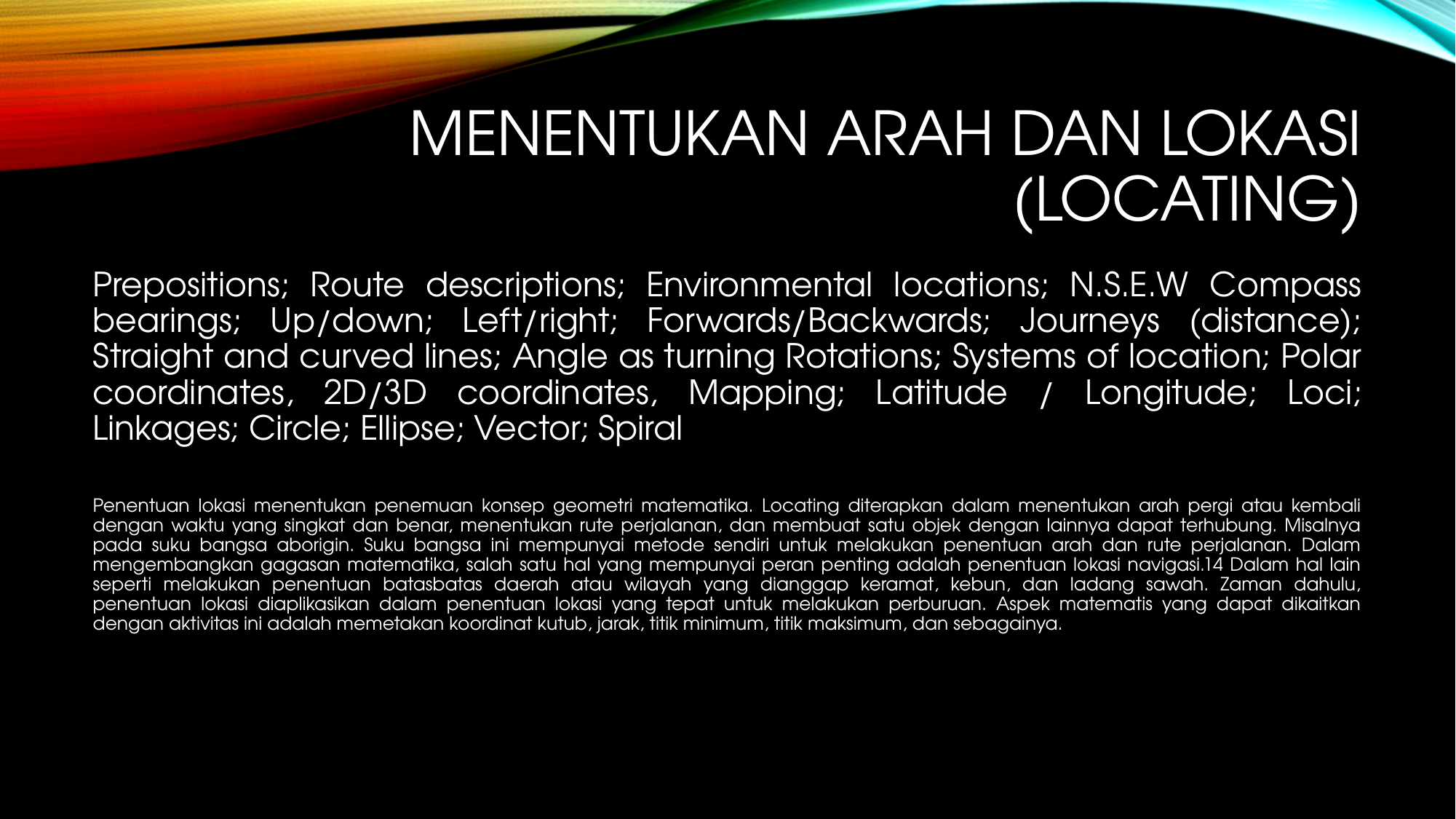

# Menentukan Arah dan Lokasi (Locating)
Prepositions; Route descriptions; Environmental locations; N.S.E.W Compass bearings; Up/down; Left/right; Forwards/Backwards; Journeys (distance); Straight and curved lines; Angle as turning Rotations; Systems of location; Polar coordinates, 2D/3D coordinates, Mapping; Latitude / Longitude; Loci; Linkages; Circle; Ellipse; Vector; Spiral
Penentuan lokasi menentukan penemuan konsep geometri matematika. Locating diterapkan dalam menentukan arah pergi atau kembali dengan waktu yang singkat dan benar, menentukan rute perjalanan, dan membuat satu objek dengan lainnya dapat terhubung. Misalnya pada suku bangsa aborigin. Suku bangsa ini mempunyai metode sendiri untuk melakukan penentuan arah dan rute perjalanan. Dalam mengembangkan gagasan matematika, salah satu hal yang mempunyai peran penting adalah penentuan lokasi navigasi.14 Dalam hal lain seperti melakukan penentuan batasbatas daerah atau wilayah yang dianggap keramat, kebun, dan ladang sawah. Zaman dahulu, penentuan lokasi diaplikasikan dalam penentuan lokasi yang tepat untuk melakukan perburuan. Aspek matematis yang dapat dikaitkan dengan aktivitas ini adalah memetakan koordinat kutub, jarak, titik minimum, titik maksimum, dan sebagainya.